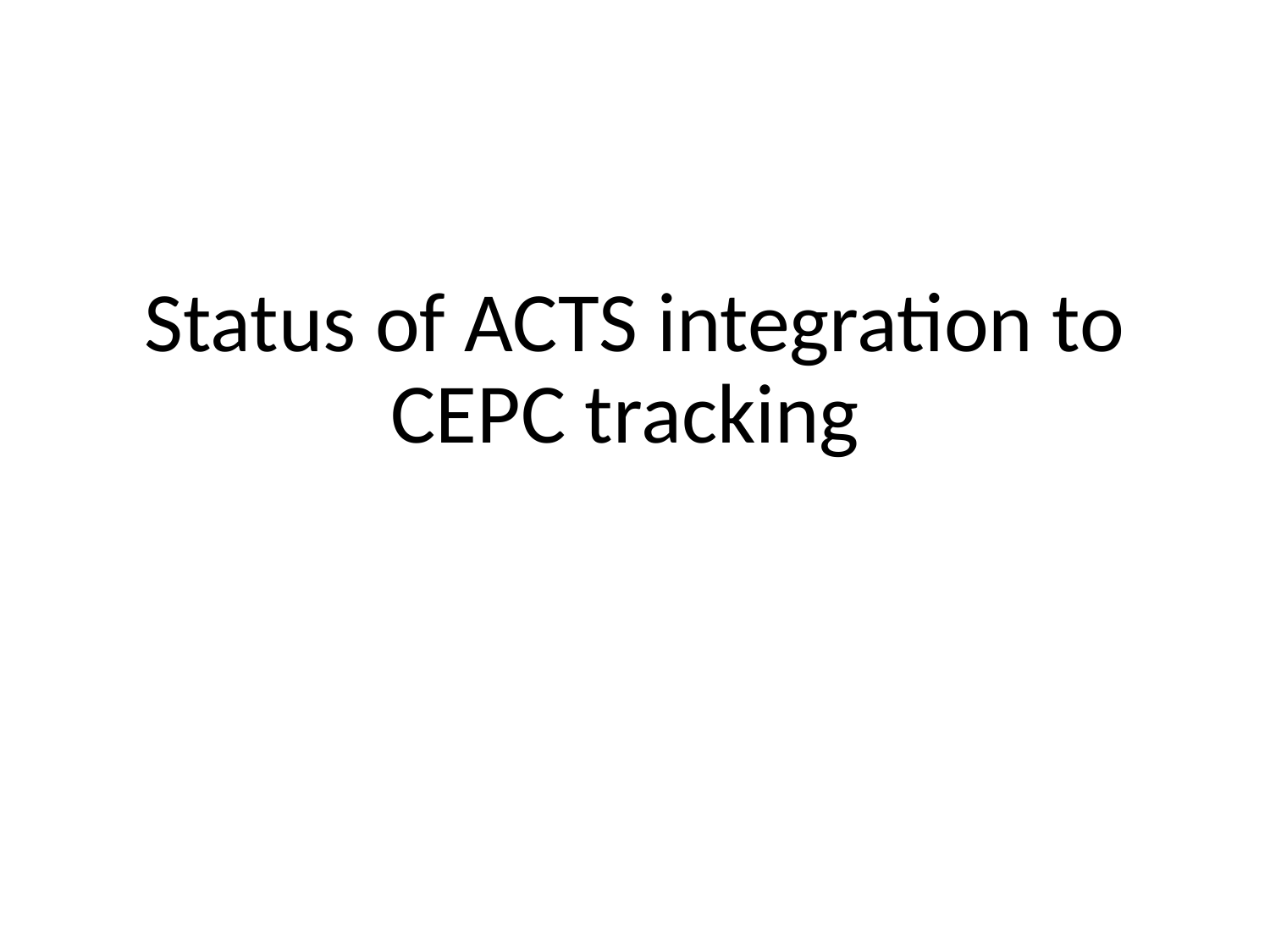

# Status of ACTS integration to CEPC tracking